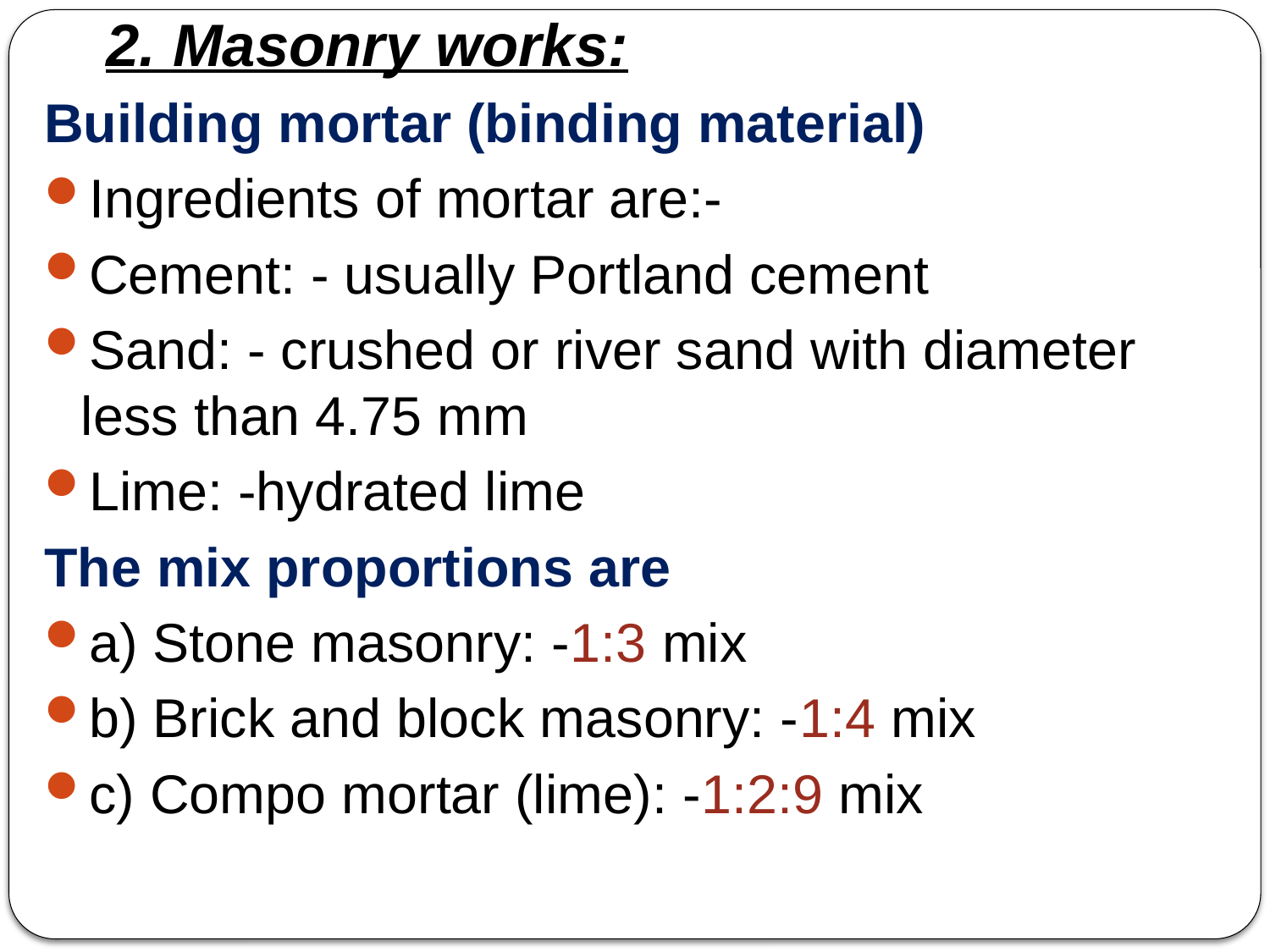

2. Masonry works:
Building mortar (binding material)
Ingredients of mortar are:-
Cement: - usually Portland cement
Sand: - crushed or river sand with diameter less than 4.75 mm
Lime: -hydrated lime
The mix proportions are
a) Stone masonry: -1:3 mix
b) Brick and block masonry: -1:4 mix
c) Compo mortar (lime): -1:2:9 mix